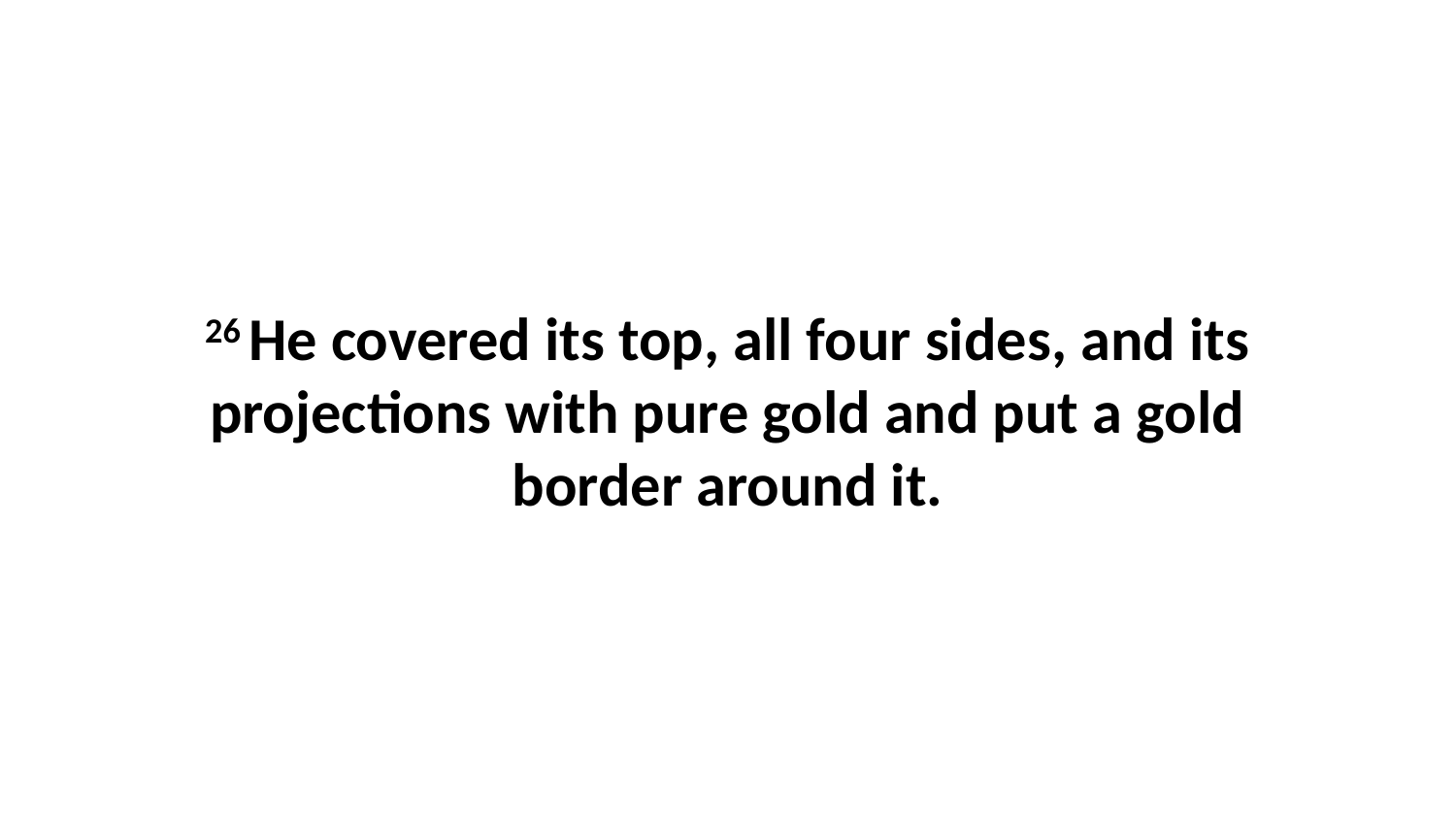

26 He covered its top, all four sides, and its projections with pure gold and put a gold border around it.